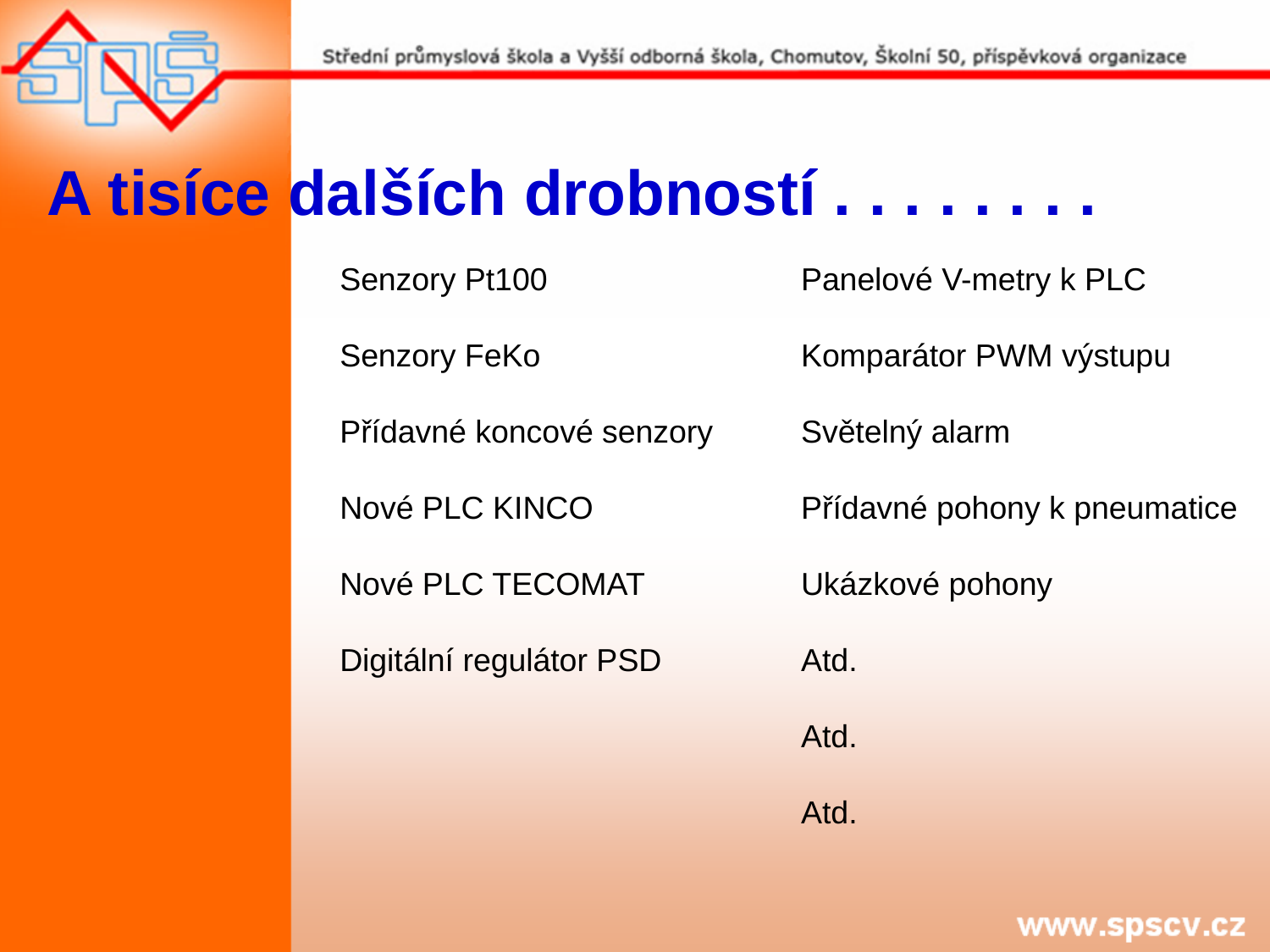

A tisíce dalších drobností . . . . . . . .

Senzory Pt100

Senzory FeKo

Přídavné koncové senzory

Nové PLC KINCO

Nové PLC TECOMAT

Digitální regulátor PSD

Panelové V-metry k PLC

Komparátor PWM výstupu

Světelný alarm

Přídavné pohony k pneumatice

Ukázkové pohony

Atd.

Atd.

Atd.